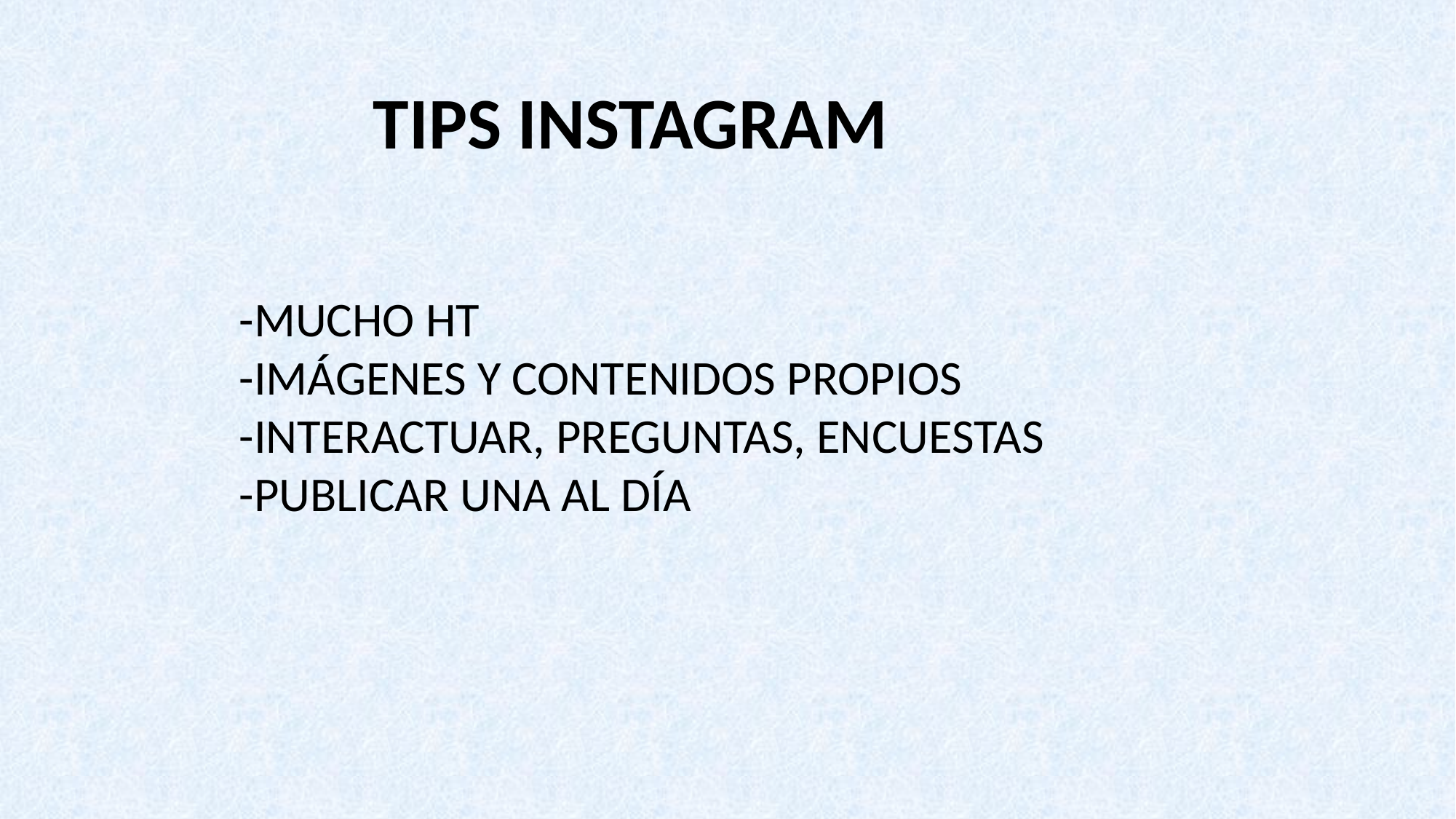

TIPS INSTAGRAM
-MUCHO HT
-IMÁGENES Y CONTENIDOS PROPIOS
-INTERACTUAR, PREGUNTAS, ENCUESTAS
-PUBLICAR UNA AL DÍA